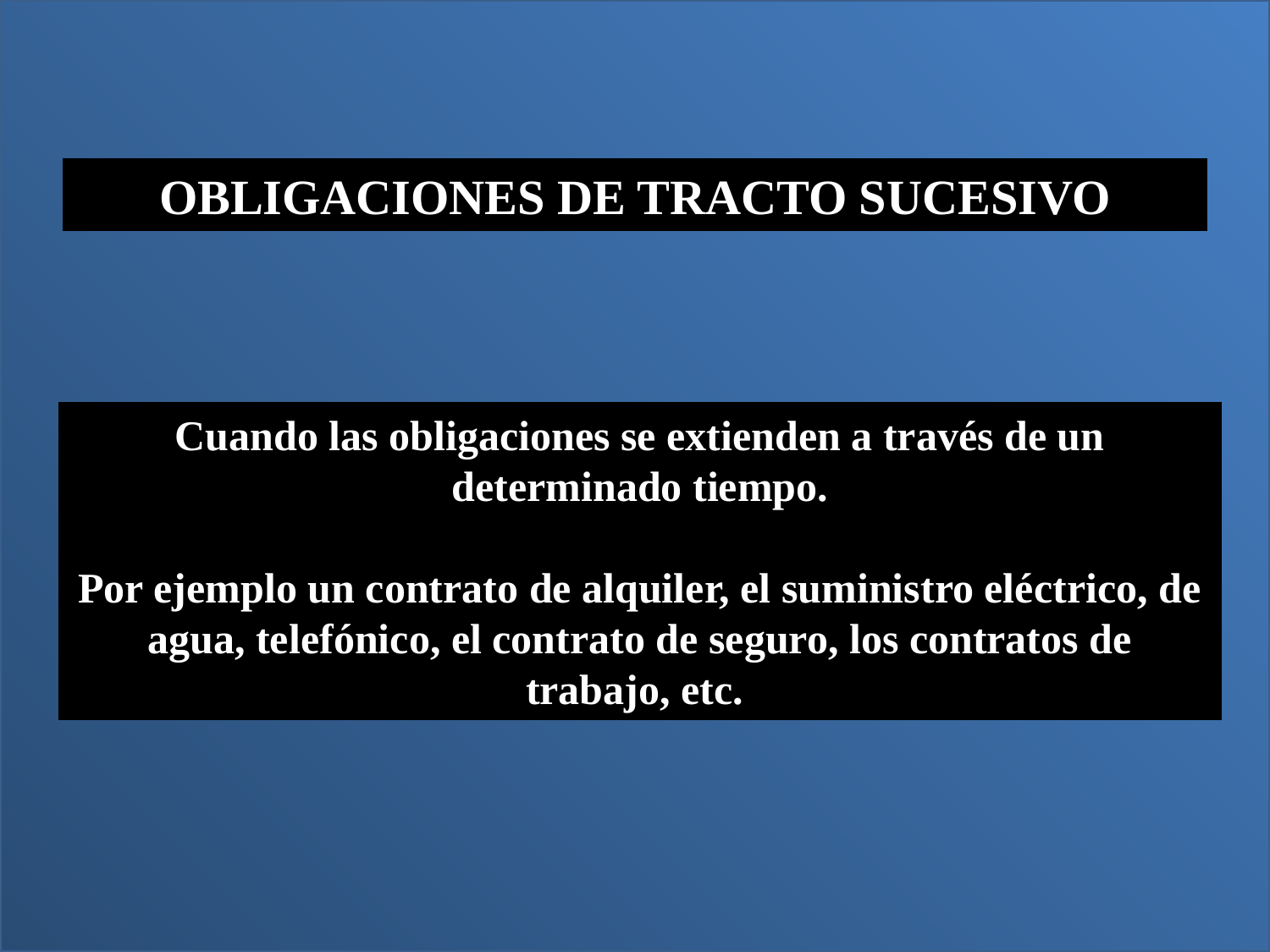

OBLIGACIONES DE TRACTO SUCESIVO
Cuando las obligaciones se extienden a través de un determinado tiempo.

Por ejemplo un contrato de alquiler, el suministro eléctrico, de agua, telefónico, el contrato de seguro, los contratos de trabajo, etc.